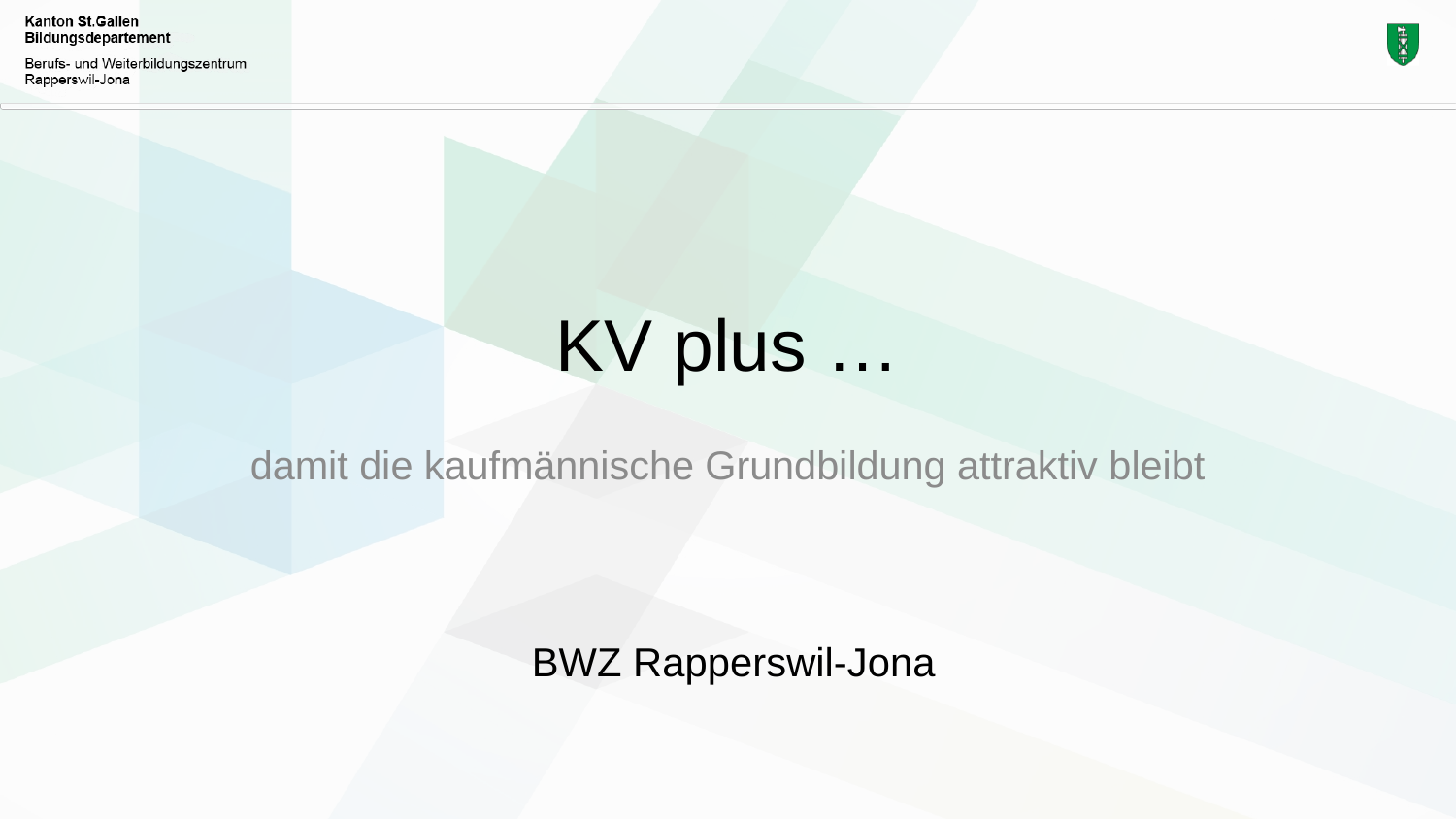

# KV plus …
damit die kaufmännische Grundbildung attraktiv bleibt
BWZ Rapperswil-Jona